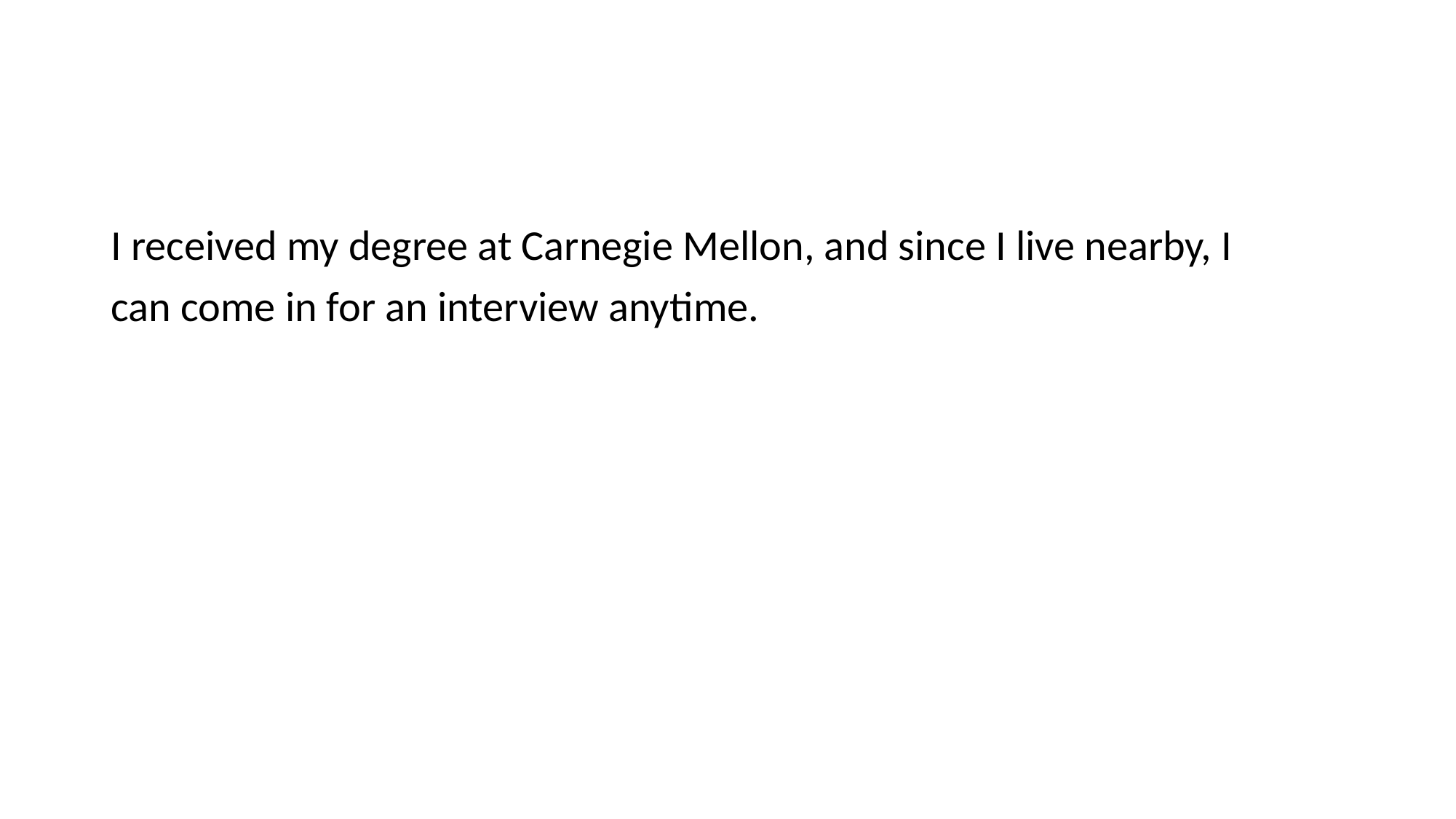

I received my degree at Carnegie Mellon, and since I live nearby, I
can come in for an interview anytime.